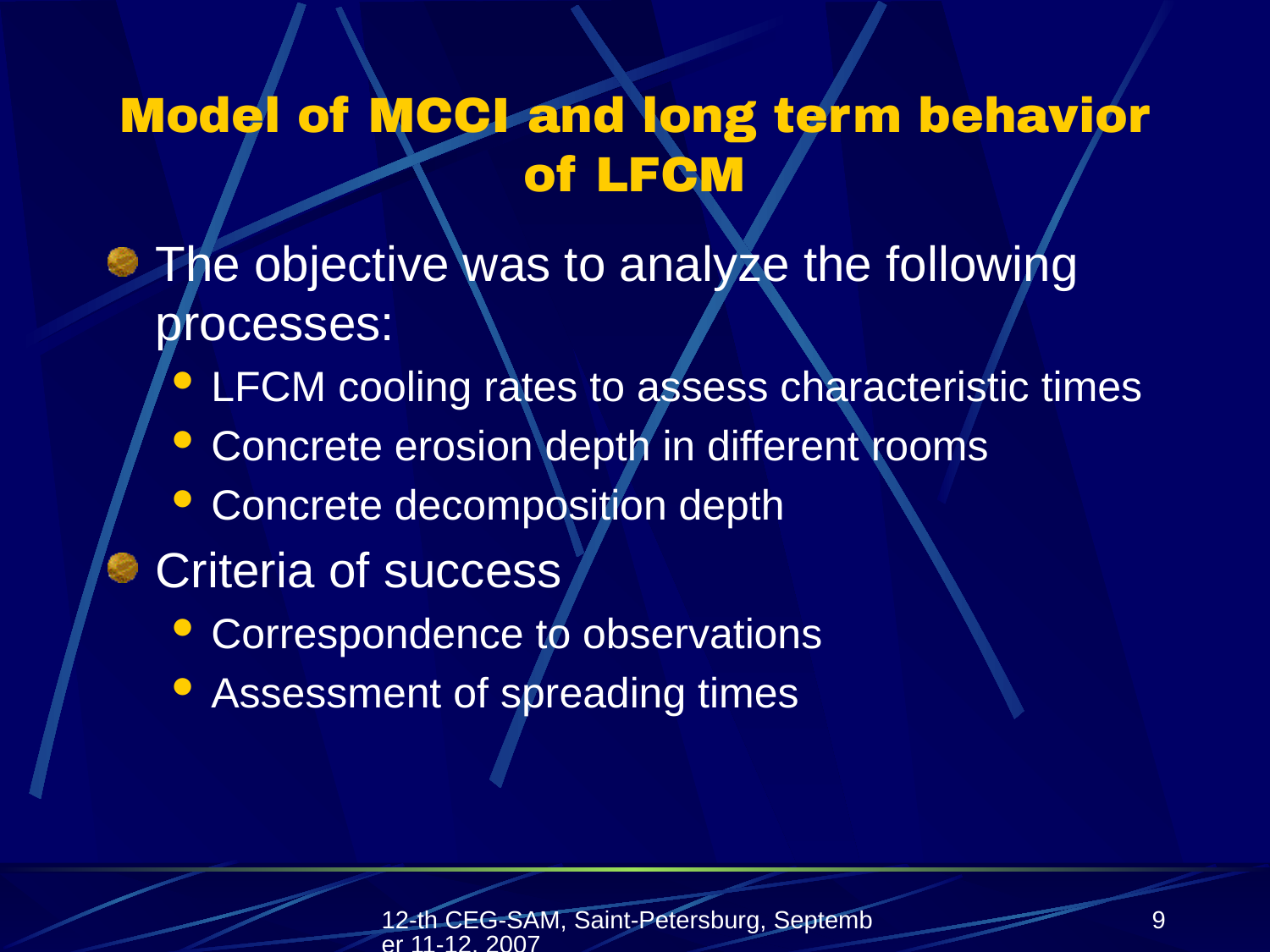

# Model of MCCI and long term behavior of LFCM
The objective was to analyze the following processes:
LFCM cooling rates to assess characteristic times
Concrete erosion depth in different rooms
Concrete decomposition depth
Criteria of success
Correspondence to observations
Assessment of spreading times
12-th CEG-SAM, Saint-Petersburg, September 11-12, 2007
9